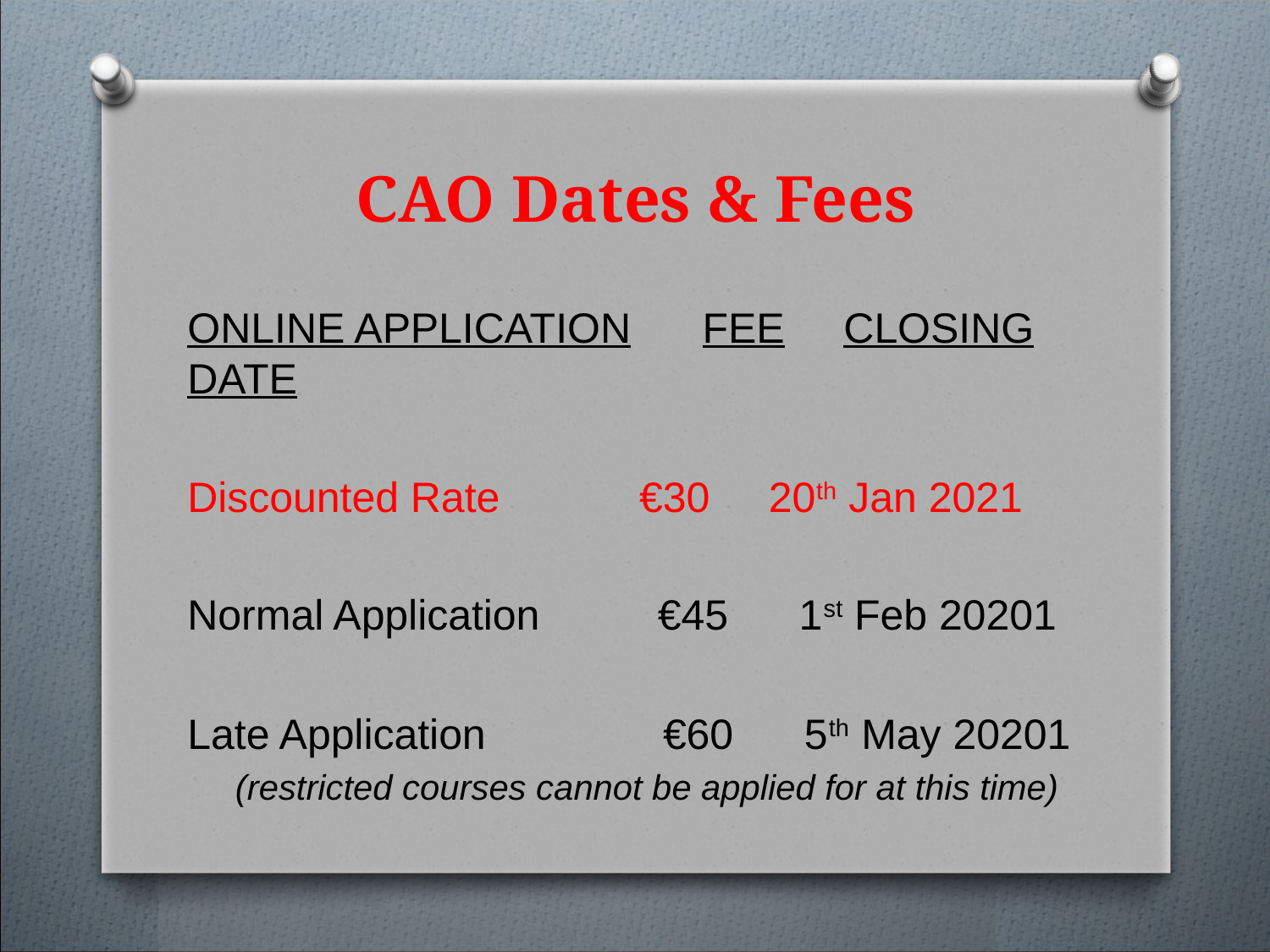

# CAO Dates & Fees
ONLINE APPLICATION      FEE     CLOSING DATE

Discounted Rate	      €30     20th Jan 2021

Normal Application          €45      1st Feb 20201

Late Application               €60      5th May 20201
(restricted courses cannot be applied for at this time)